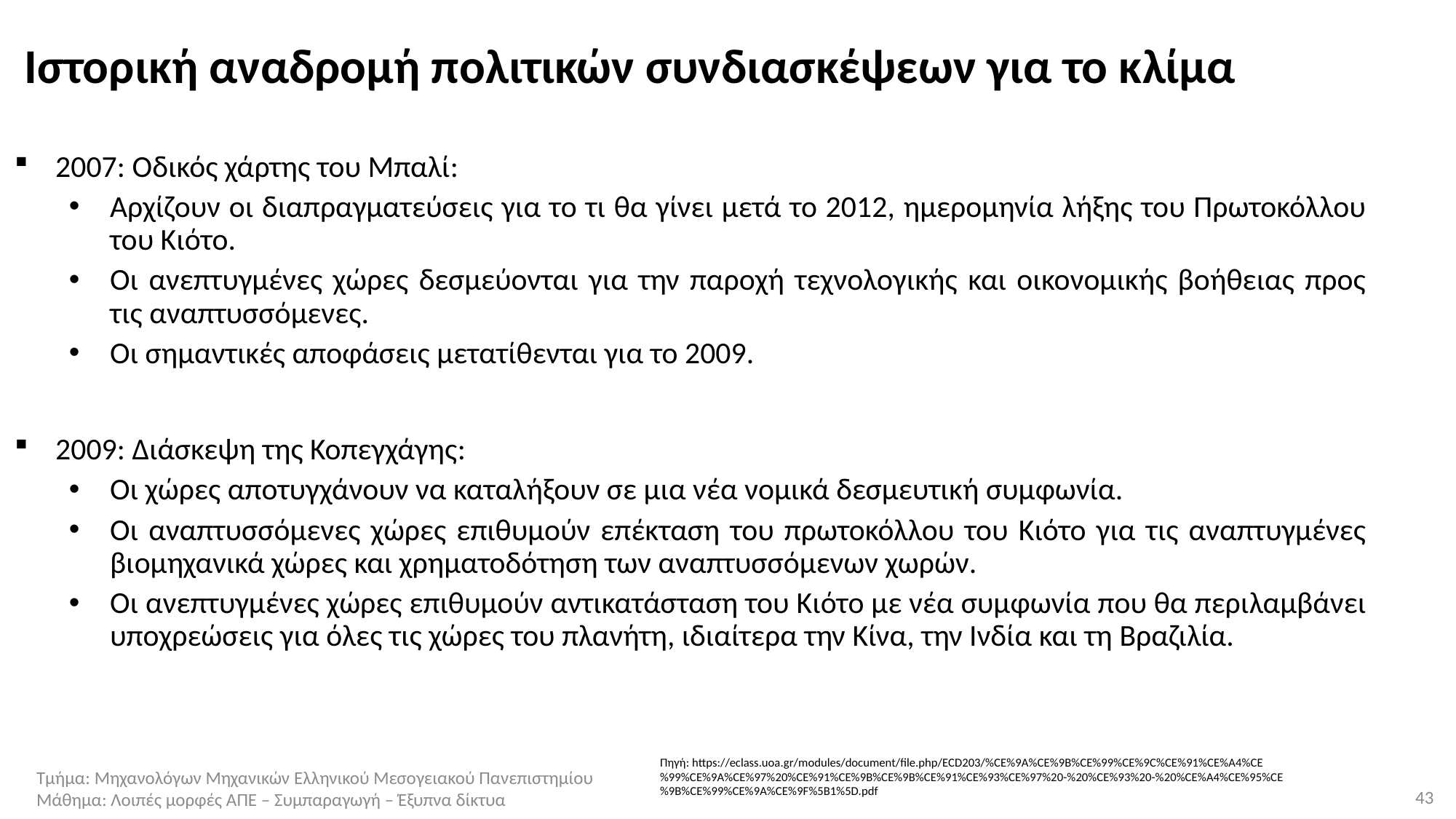

# Ιστορική αναδρομή πολιτικών συνδιασκέψεων για το κλίμα
2007: Οδικός χάρτης του Μπαλί:
Αρχίζουν οι διαπραγματεύσεις για το τι θα γίνει μετά το 2012, ημερομηνία λήξης του Πρωτοκόλλου του Κιότο.
Οι ανεπτυγμένες χώρες δεσμεύονται για την παροχή τεχνολογικής και οικονομικής βοήθειας προς τις αναπτυσσόμενες.
Οι σημαντικές αποφάσεις μετατίθενται για το 2009.

2009: Διάσκεψη της Κοπεγχάγης:
Οι χώρες αποτυγχάνουν να καταλήξουν σε μια νέα νομικά δεσμευτική συμφωνία.
Οι αναπτυσσόμενες χώρες επιθυμούν επέκταση του πρωτοκόλλου του Κιότο για τις αναπτυγμένες βιομηχανικά χώρες και χρηματοδότηση των αναπτυσσόμενων χωρών.
Οι ανεπτυγμένες χώρες επιθυμούν αντικατάσταση του Κιότο µε νέα συμφωνία που θα περιλαμβάνει υποχρεώσεις για όλες τις χώρες του πλανήτη, ιδιαίτερα την Κίνα, την Ινδία και τη Βραζιλία.

Πηγή: https://eclass.uoa.gr/modules/document/file.php/ECD203/%CE%9A%CE%9B%CE%99%CE%9C%CE%91%CE%A4%CE%99%CE%9A%CE%97%20%CE%91%CE%9B%CE%9B%CE%91%CE%93%CE%97%20-%20%CE%93%20-%20%CE%A4%CE%95%CE%9B%CE%99%CE%9A%CE%9F%5B1%5D.pdf
Τμήμα: Μηχανολόγων Μηχανικών Ελληνικού Μεσογειακού Πανεπιστημίου
Μάθημα: Λοιπές μορφές ΑΠΕ – Συμπαραγωγή – Έξυπνα δίκτυα
43